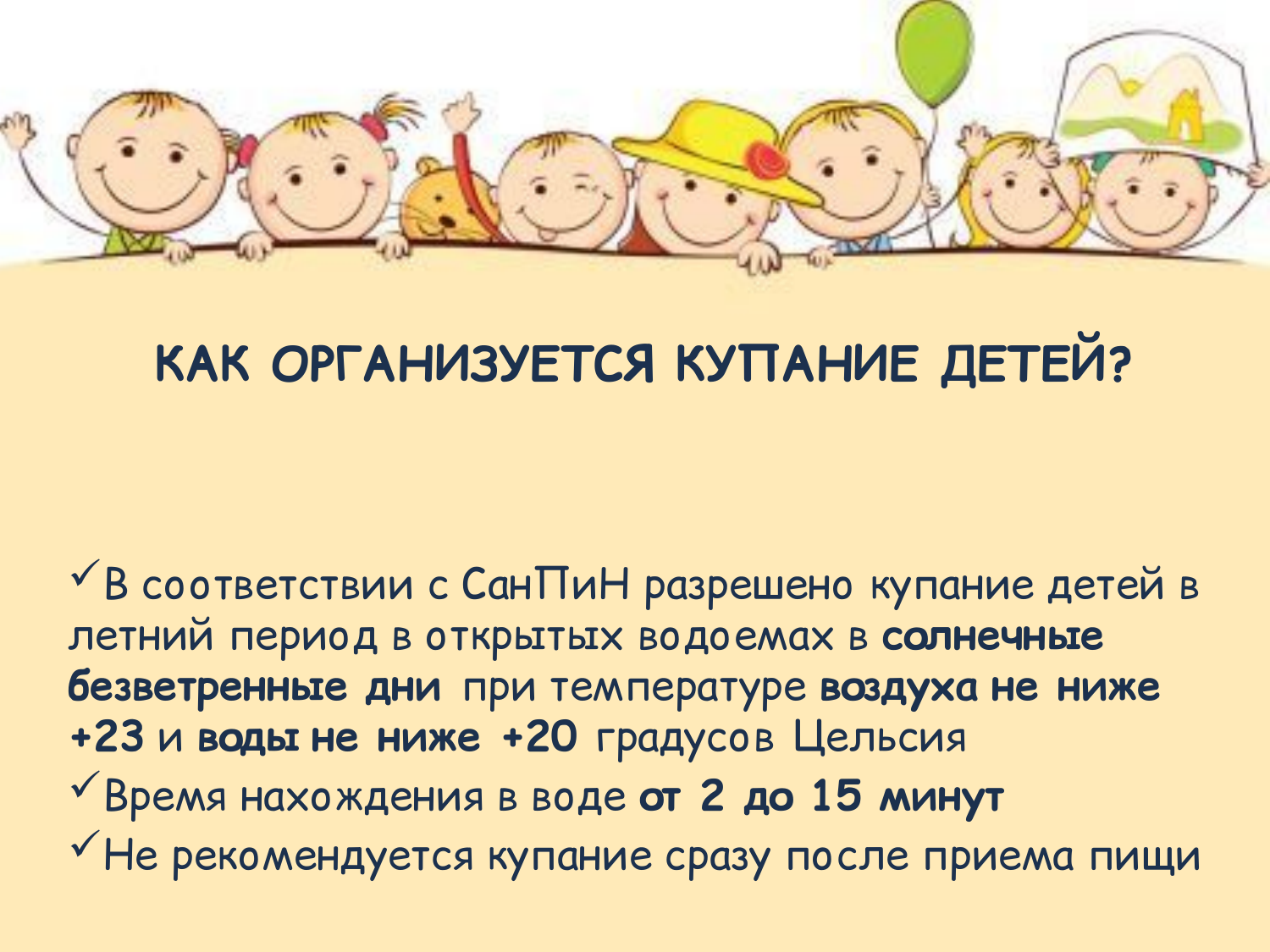

# Как организуется купание детей?
В соответствии с СанПиН разрешено купание детей в летний период в открытых водоемах в солнечные безветренные дни при температуре воздуха не ниже +23 и воды не ниже +20 градусов Цельсия
Время нахождения в воде от 2 до 15 минут
Не рекомендуется купание сразу после приема пищи